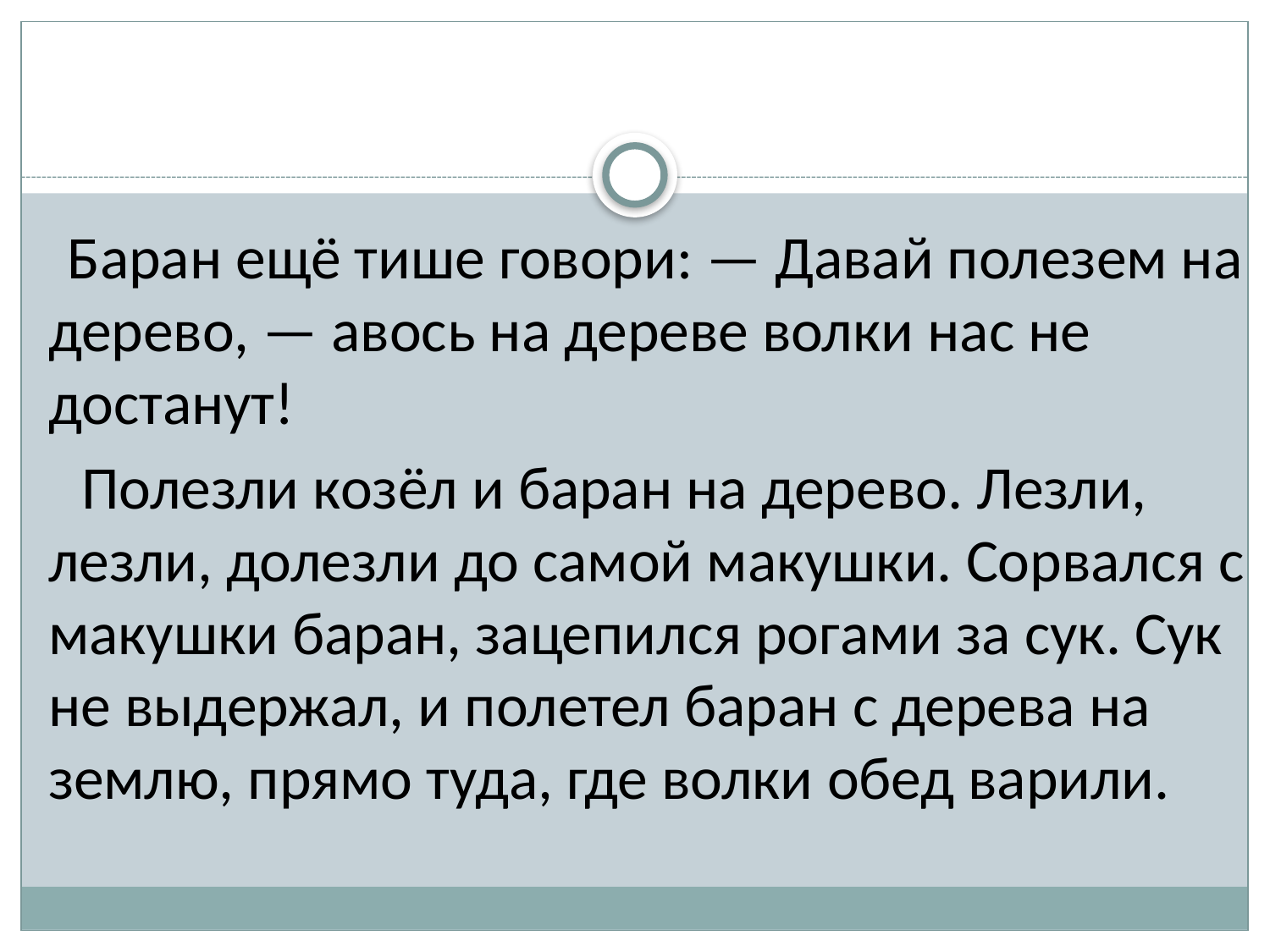

Баран ещё тише говори: — Давай полезем на дерево, — авось на дереве волки нас не достанут!
     Полезли козёл и баран на дерево. Лезли, лезли, долезли до самой макушки. Сорвался с макушки баран, зацепился рогами за сук. Сук не выдержал, и полетел баран с дерева на землю, прямо туда, где волки обед варили.